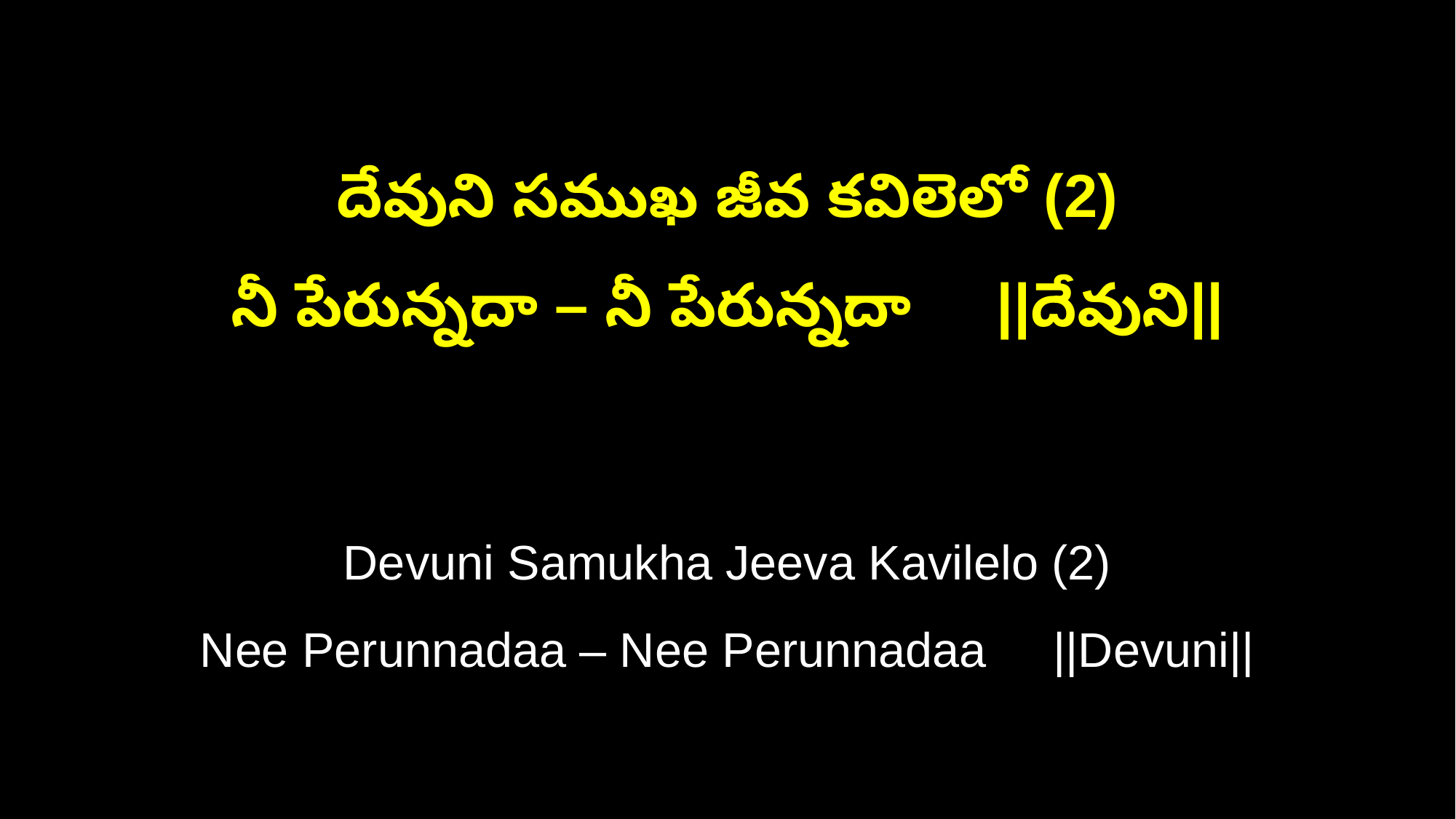

దేవుని సముఖ జీవ కవిలెలో (2)
నీ పేరున్నదా – నీ పేరున్నదా     ||దేవుని||
Devuni Samukha Jeeva Kavilelo (2)
Nee Perunnadaa – Nee Perunnadaa     ||Devuni||